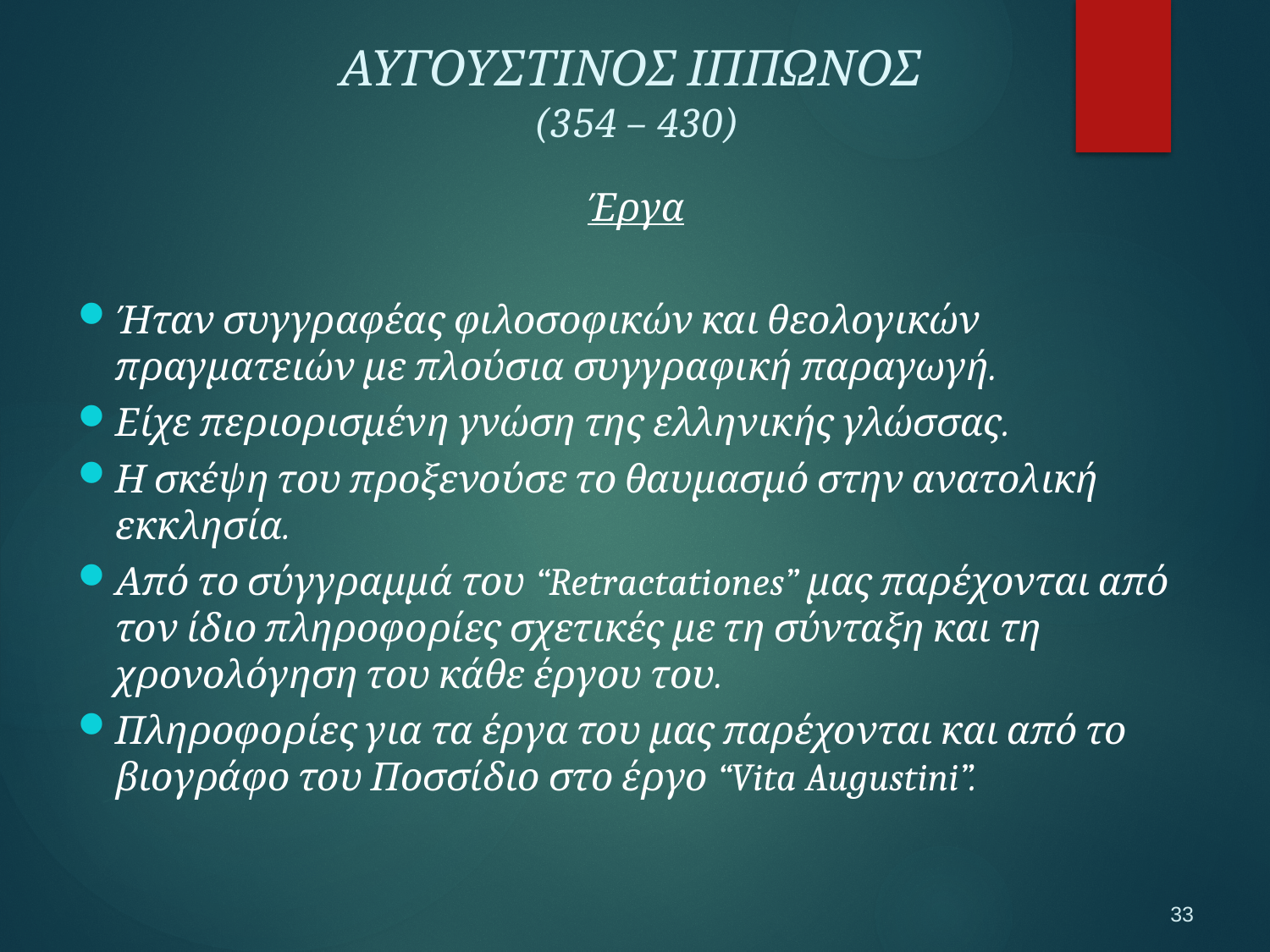

ΑΥΓΟΥΣΤΙΝΟΣ ΙΠΠΩΝΟΣ
(354 – 430)
Έργα

Ήταν συγγραφέας φιλοσοφικών και θεολογικών πραγματειών με πλούσια συγγραφική παραγωγή.
Είχε περιορισμένη γνώση της ελληνικής γλώσσας.
Η σκέψη του προξενούσε το θαυμασμό στην ανατολική εκκλησία.
Από το σύγγραμμά του “Retractationes” μας παρέχονται από τον ίδιο πληροφορίες σχετικές με τη σύνταξη και τη χρονολόγηση του κάθε έργου του.
Πληροφορίες για τα έργα του μας παρέχονται και από το βιογράφο του Ποσσίδιο στο έργο “Vita Augustini”.

33